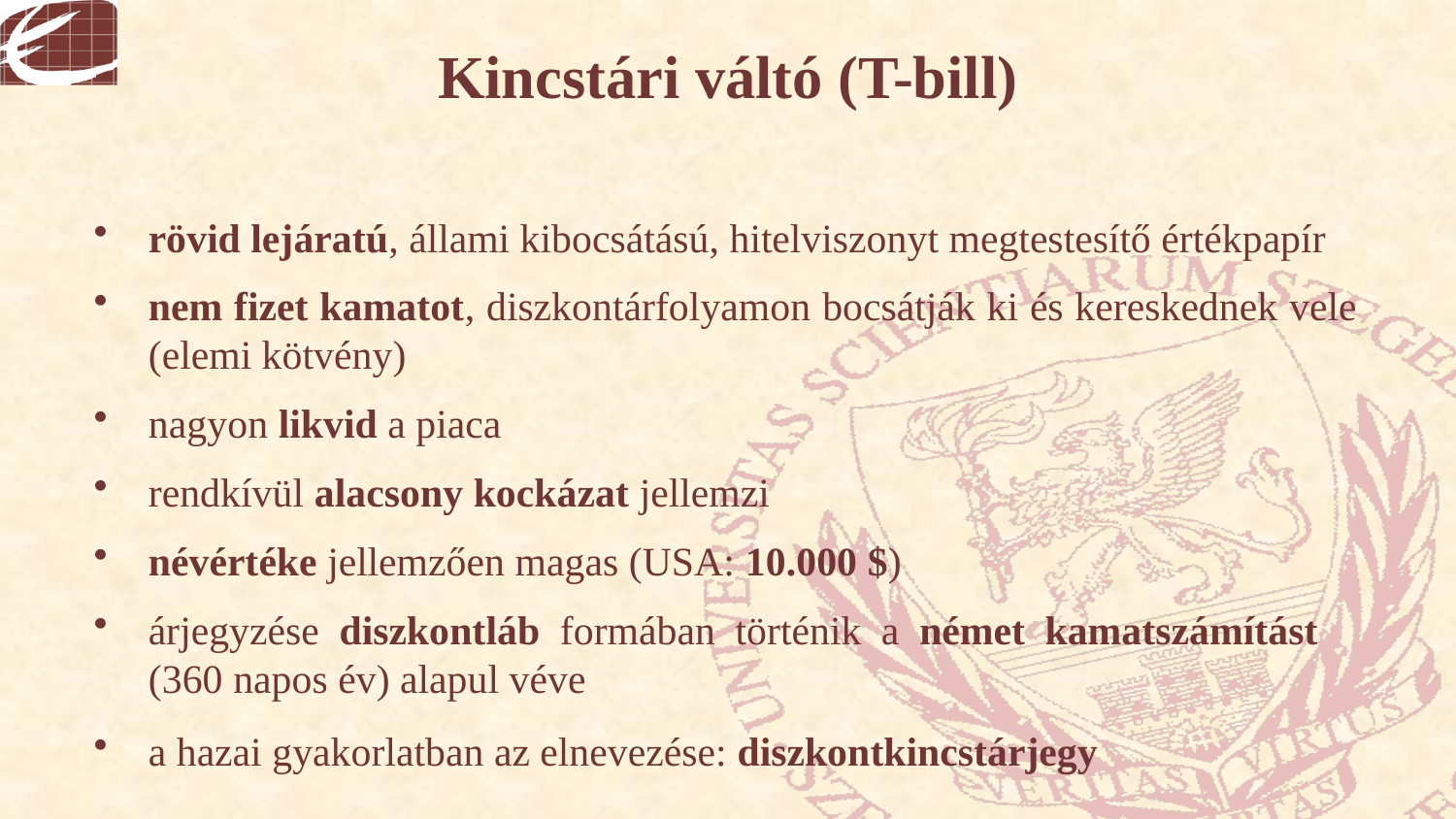

# Kincstári váltó (T-bill)

rövid lejáratú, állami kibocsátású, hitelviszonyt megtestesítő értékpapír
nem fizet kamatot, diszkontárfolyamon bocsátják ki és kereskednek vele (elemi kötvény)
nagyon likvid a piaca
rendkívül alacsony kockázat jellemzi
névértéke jellemzően magas (USA: 10.000 $)
árjegyzése diszkontláb formában történik a német kamatszámítást   (360 napos év) alapul véve
a hazai gyakorlatban az elnevezése: diszkontkincstárjegy